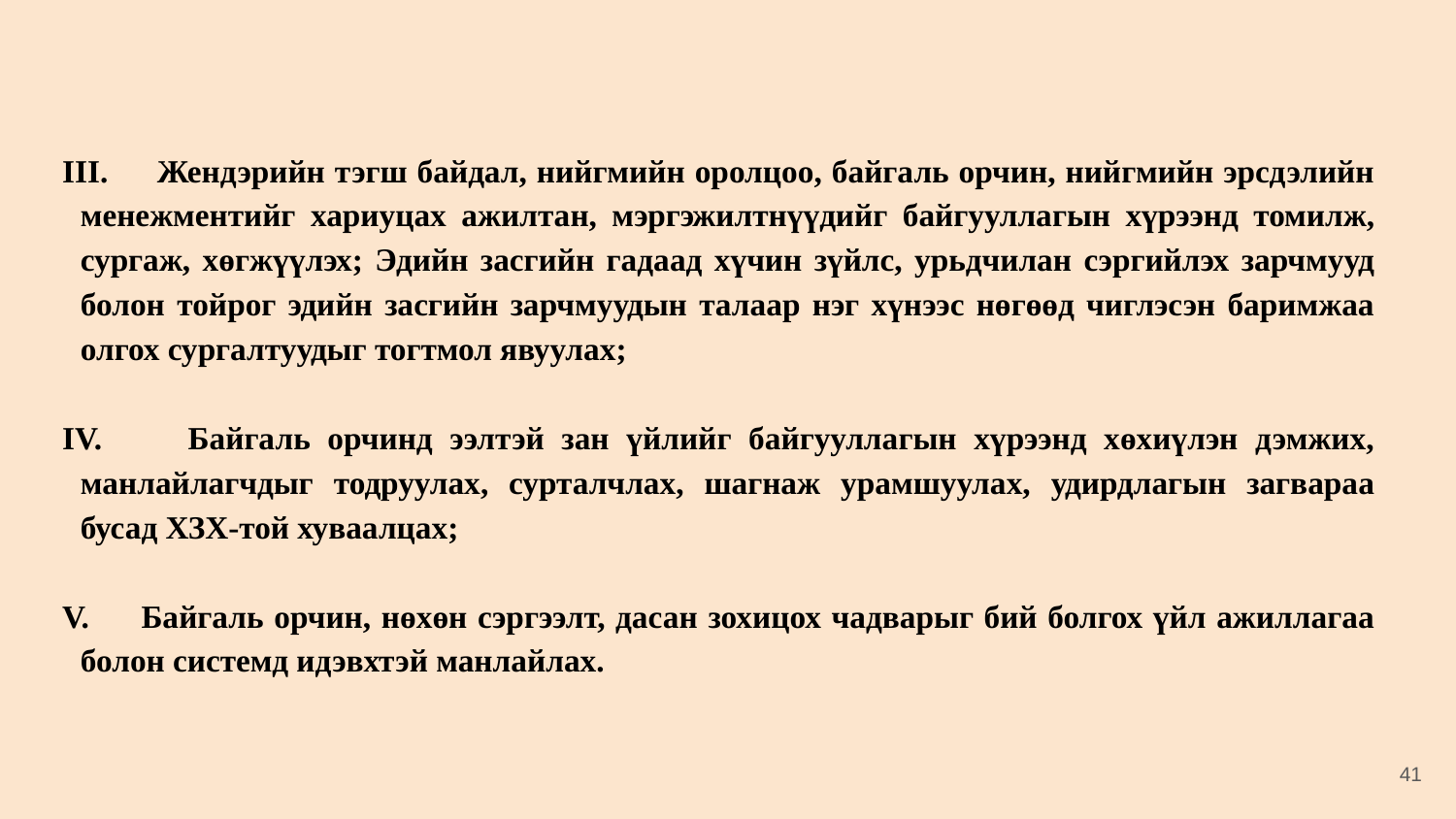

III.     Жендэрийн тэгш байдал, нийгмийн оролцоо, байгаль орчин, нийгмийн эрсдэлийн менежментийг хариуцах ажилтан, мэргэжилтнүүдийг байгууллагын хүрээнд томилж, сургаж, хөгжүүлэх; Эдийн засгийн гадаад хүчин зүйлс, урьдчилан сэргийлэх зарчмууд болон тойрог эдийн засгийн зарчмуудын талаар нэг хүнээс нөгөөд чиглэсэн баримжаа олгох сургалтуудыг тогтмол явуулах;

IV.     Байгаль орчинд ээлтэй зан үйлийг байгууллагын хүрээнд хөхиүлэн дэмжих, манлайлагчдыг тодруулах, сурталчлах, шагнаж урамшуулах, удирдлагын загвараа бусад ХЗХ-той хуваалцах;

V.     Байгаль орчин, нөхөн сэргээлт, дасан зохицох чадварыг бий болгох үйл ажиллагаа болон системд идэвхтэй манлайлах.
41